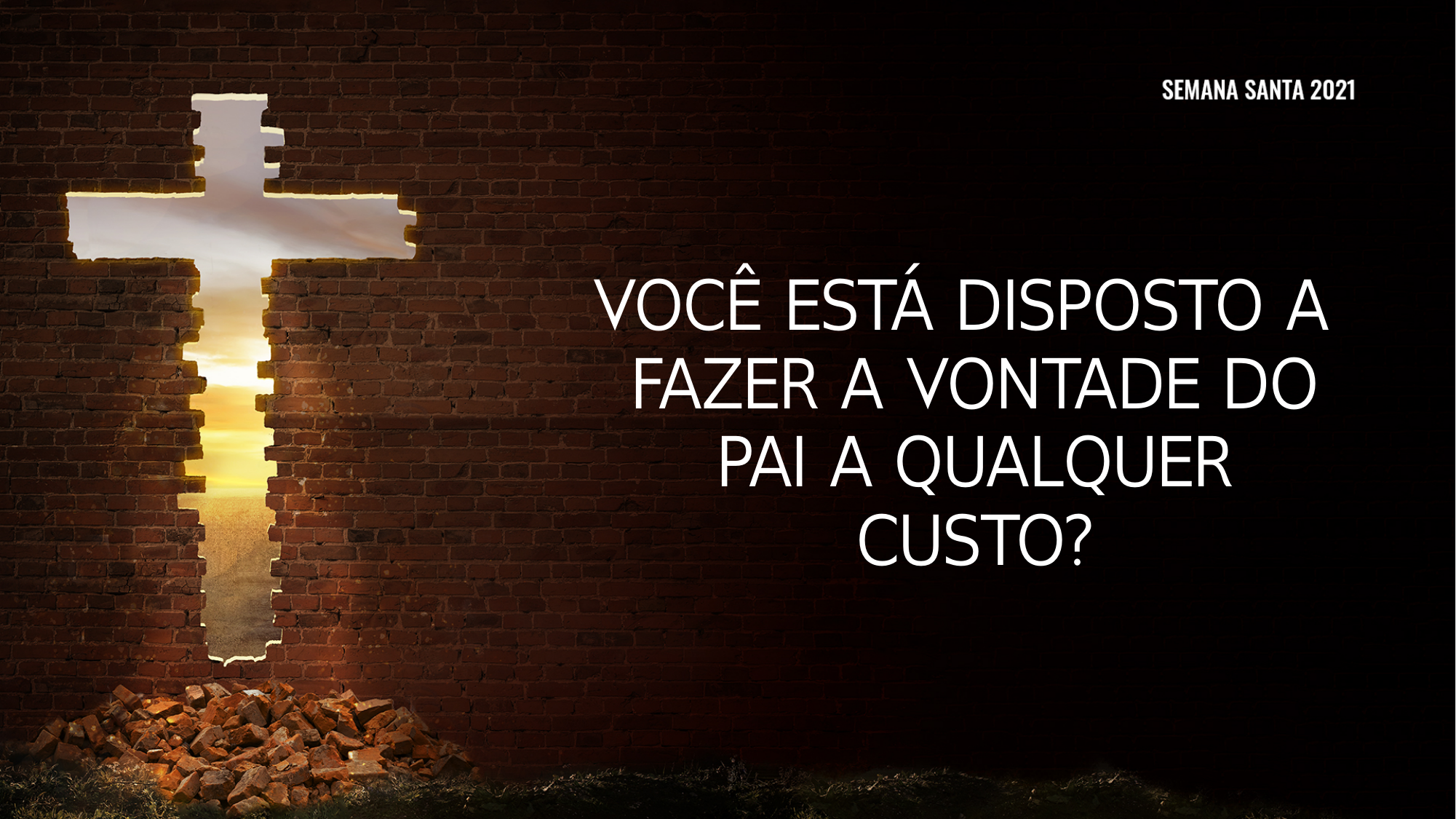

Você está disposto a fazer a vontade do Pai a qualquer custo?